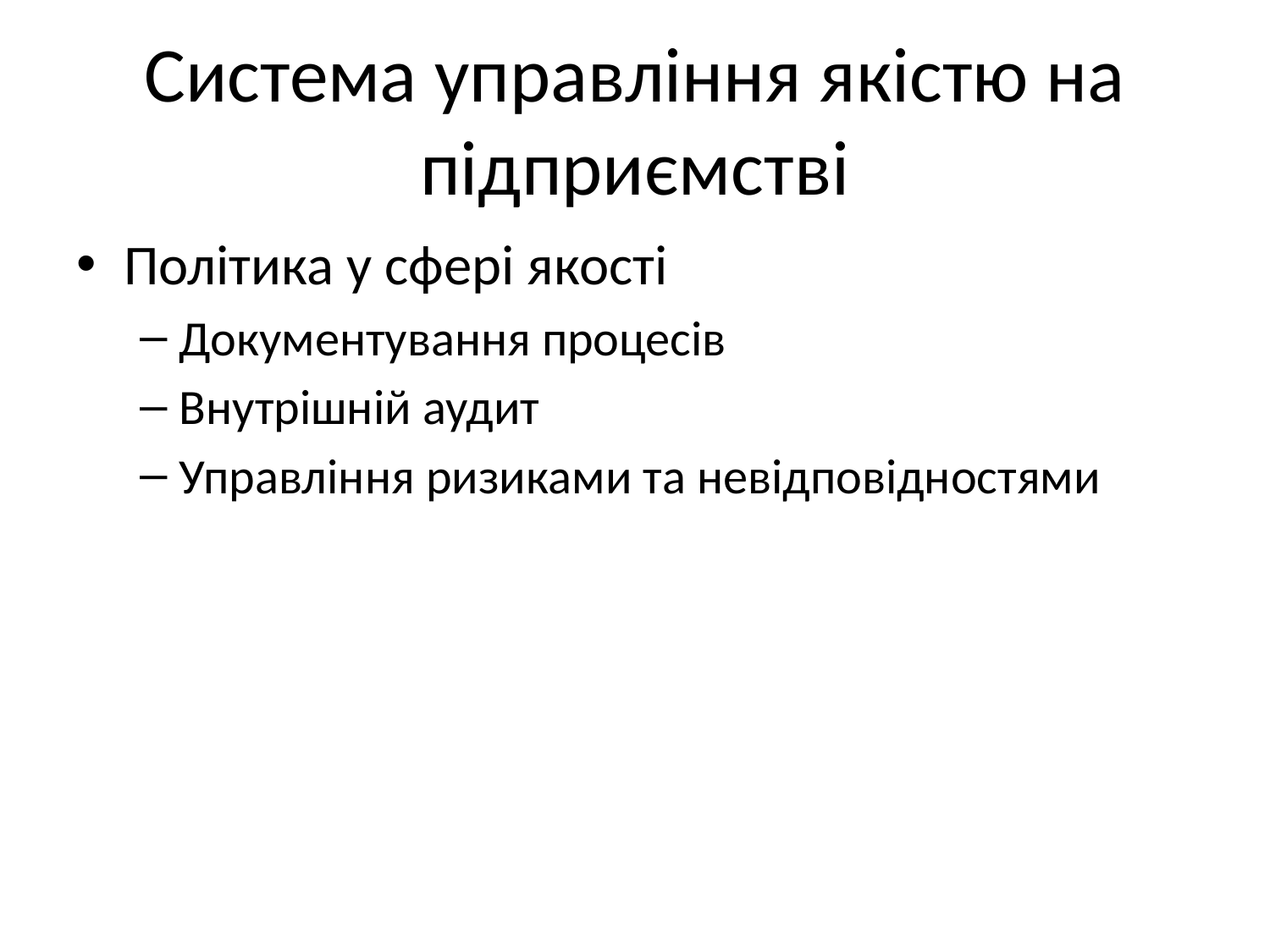

# Система управління якістю на підприємстві
Політика у сфері якості
Документування процесів
Внутрішній аудит
Управління ризиками та невідповідностями